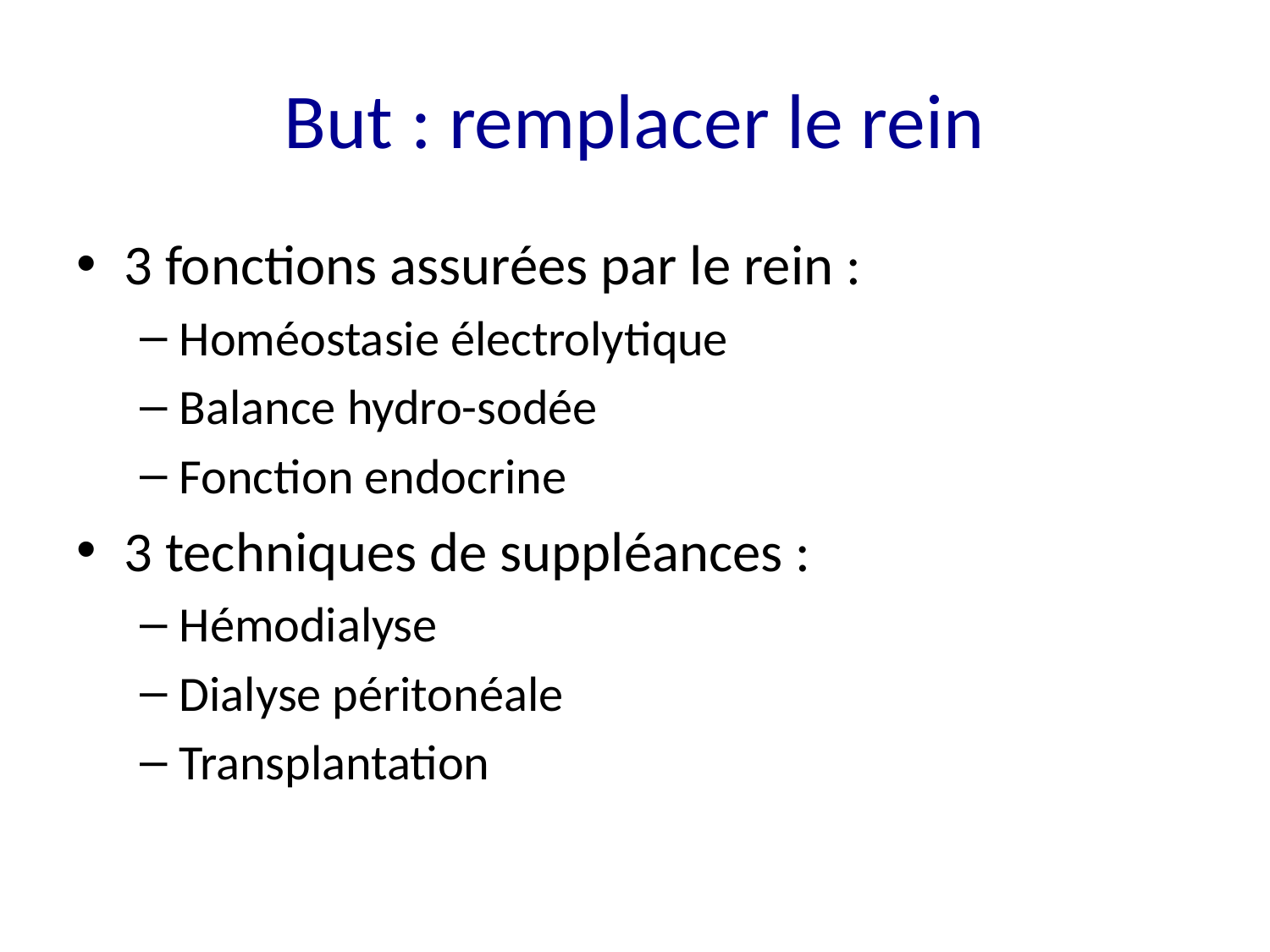

# But : remplacer le rein
3 fonctions assurées par le rein :
Homéostasie électrolytique
Balance hydro-sodée
Fonction endocrine
3 techniques de suppléances :
Hémodialyse
Dialyse péritonéale
Transplantation